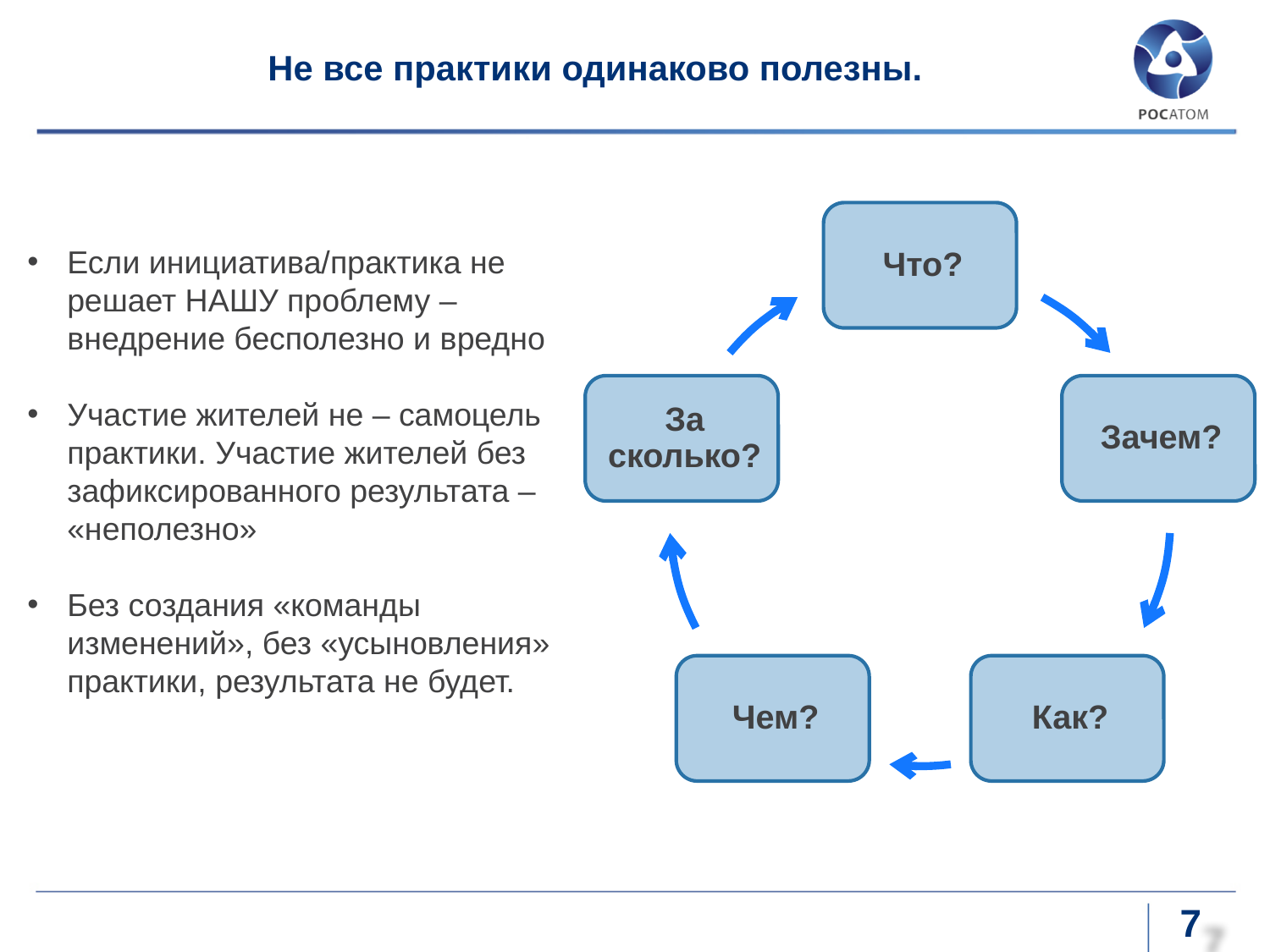

# Не все практики одинаково полезны.
Что?
Зачем?
Как?
Чем?
За сколько?
Если инициатива/практика не решает НАШУ проблему – внедрение бесполезно и вредно

Участие жителей не – самоцель практики. Участие жителей без зафиксированного результата – «неполезно»

Без создания «команды изменений», без «усыновления» практики, результата не будет.
7